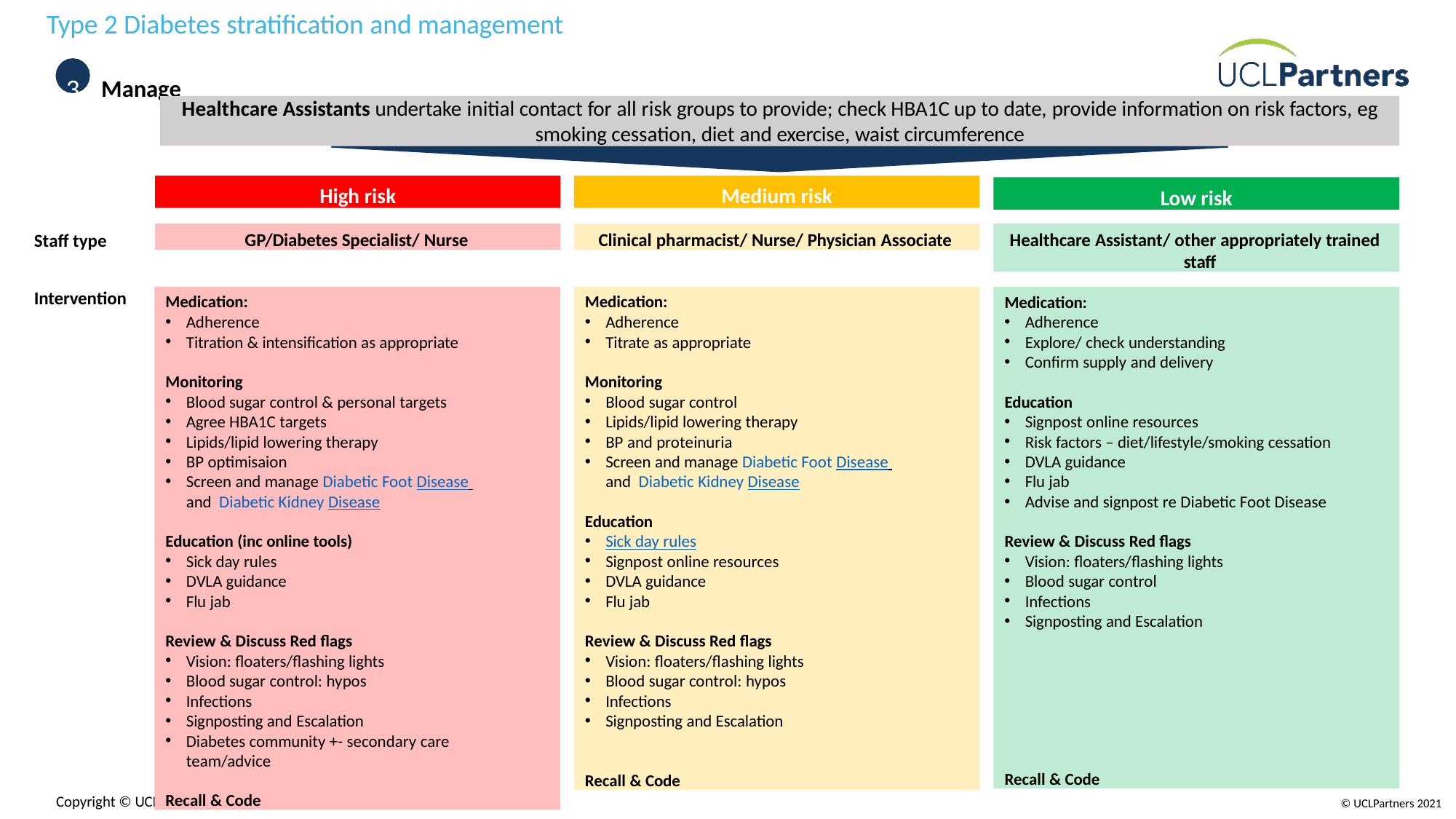

# Type 2 Diabetes stratification and management
3	Manage

Healthcare Assistants undertake initial contact for all risk groups to provide; check HBA1C up to date, provide information on risk factors, eg
smoking cessation, diet and exercise, waist circumference

High risk
Medium risk
Low risk
GP/Diabetes Specialist/ Nurse
Clinical pharmacist/ Nurse/ Physician Associate
Healthcare Assistant/ other appropriately trained  staff
Staff type
Intervention
Medication:
Adherence
Titration & intensification as appropriate

Monitoring
Blood sugar control & personal targets
Agree HBA1C targets
Lipids/lipid lowering therapy
BP optimisaion
Screen and manage Diabetic Foot Disease and  Diabetic Kidney Disease

Education (inc online tools)
Sick day rules
DVLA guidance
Flu jab

Review & Discuss Red flags
Vision: floaters/flashing lights
Blood sugar control: hypos
Infections
Signposting and Escalation
Diabetes community +- secondary care team/advice

Recall & Code
Medication:
Adherence
Titrate as appropriate

Monitoring
Blood sugar control
Lipids/lipid lowering therapy
BP and proteinuria
Screen and manage Diabetic Foot Disease and  Diabetic Kidney Disease

Education
Sick day rules
Signpost online resources
DVLA guidance
Flu jab

Review & Discuss Red flags
Vision: floaters/flashing lights
Blood sugar control: hypos
Infections
Signposting and Escalation

Recall & Code
Medication:
Adherence
Explore/ check understanding
Confirm supply and delivery

Education
Signpost online resources
Risk factors – diet/lifestyle/smoking cessation
DVLA guidance
Flu jab
Advise and signpost re Diabetic Foot Disease

Review & Discuss Red flags
Vision: floaters/flashing lights
Blood sugar control
Infections
Signposting and Escalation

Recall & Code
© UCLPartners 2021